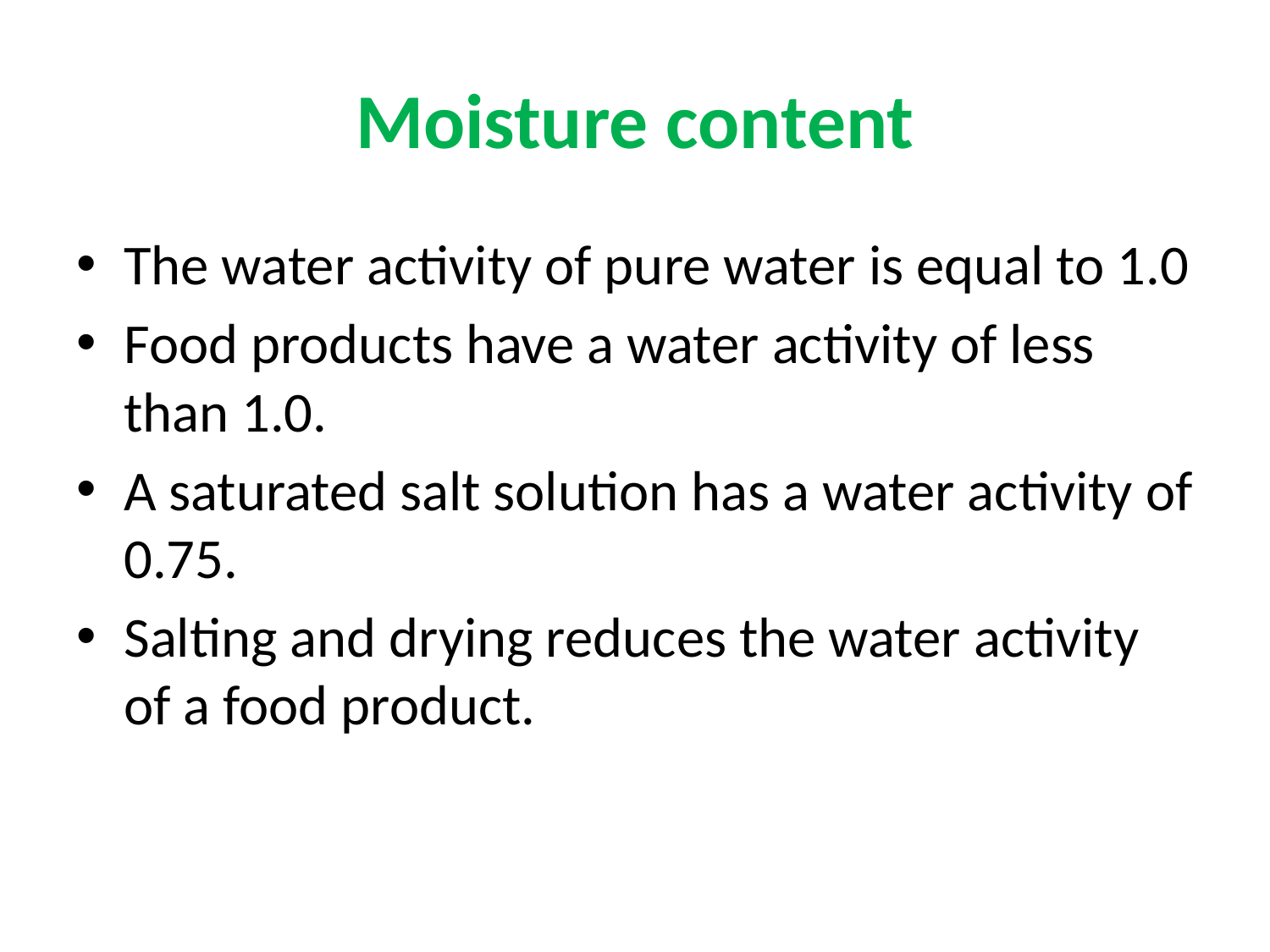

# Moisture content
The water activity of pure water is equal to 1.0
Food products have a water activity of less than 1.0.
A saturated salt solution has a water activity of 0.75.
Salting and drying reduces the water activity of a food product.